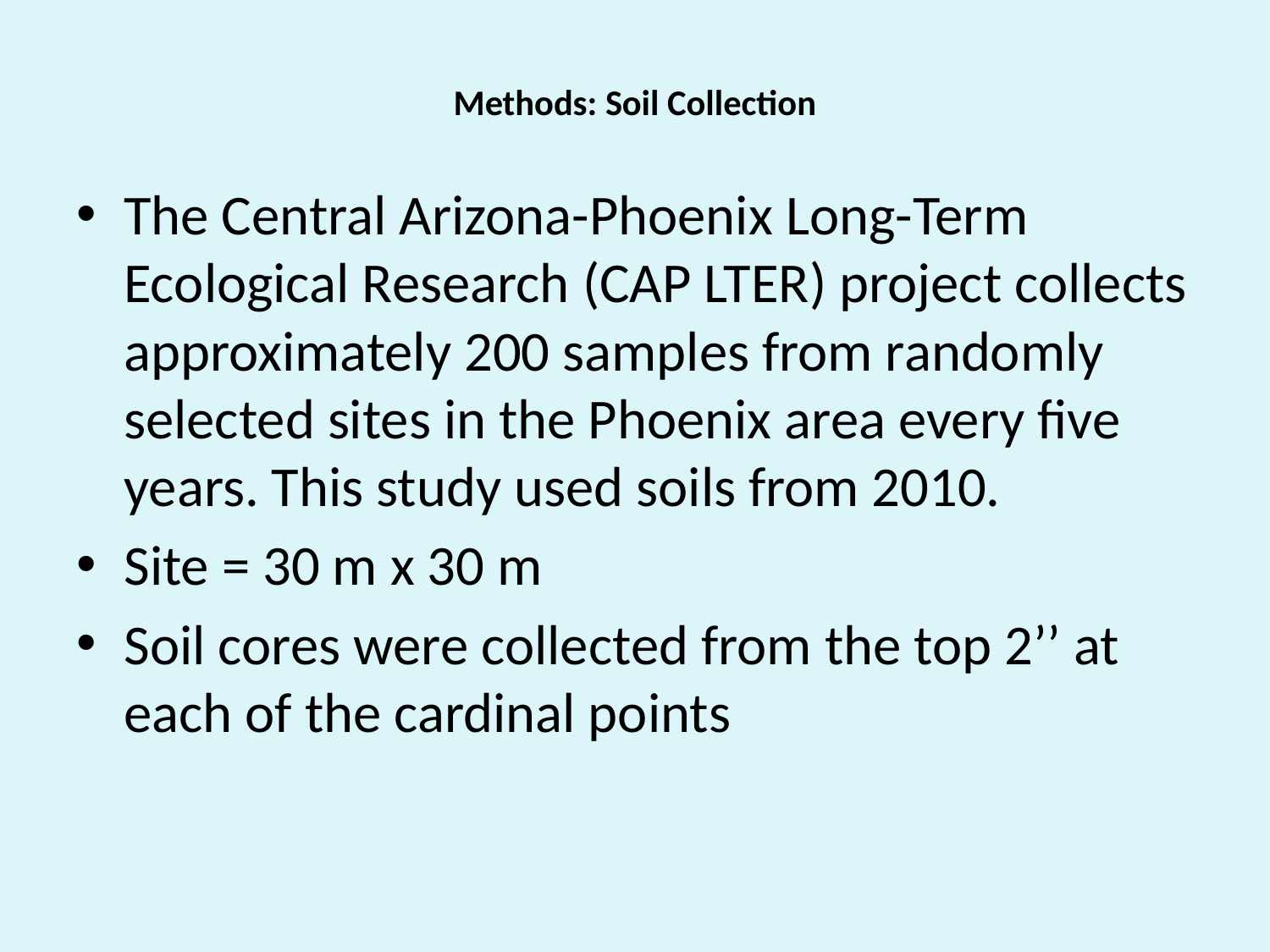

# Methods: Soil Collection
The Central Arizona-Phoenix Long-Term Ecological Research (CAP LTER) project collects approximately 200 samples from randomly selected sites in the Phoenix area every five years. This study used soils from 2010.
Site = 30 m x 30 m
Soil cores were collected from the top 2’’ at each of the cardinal points